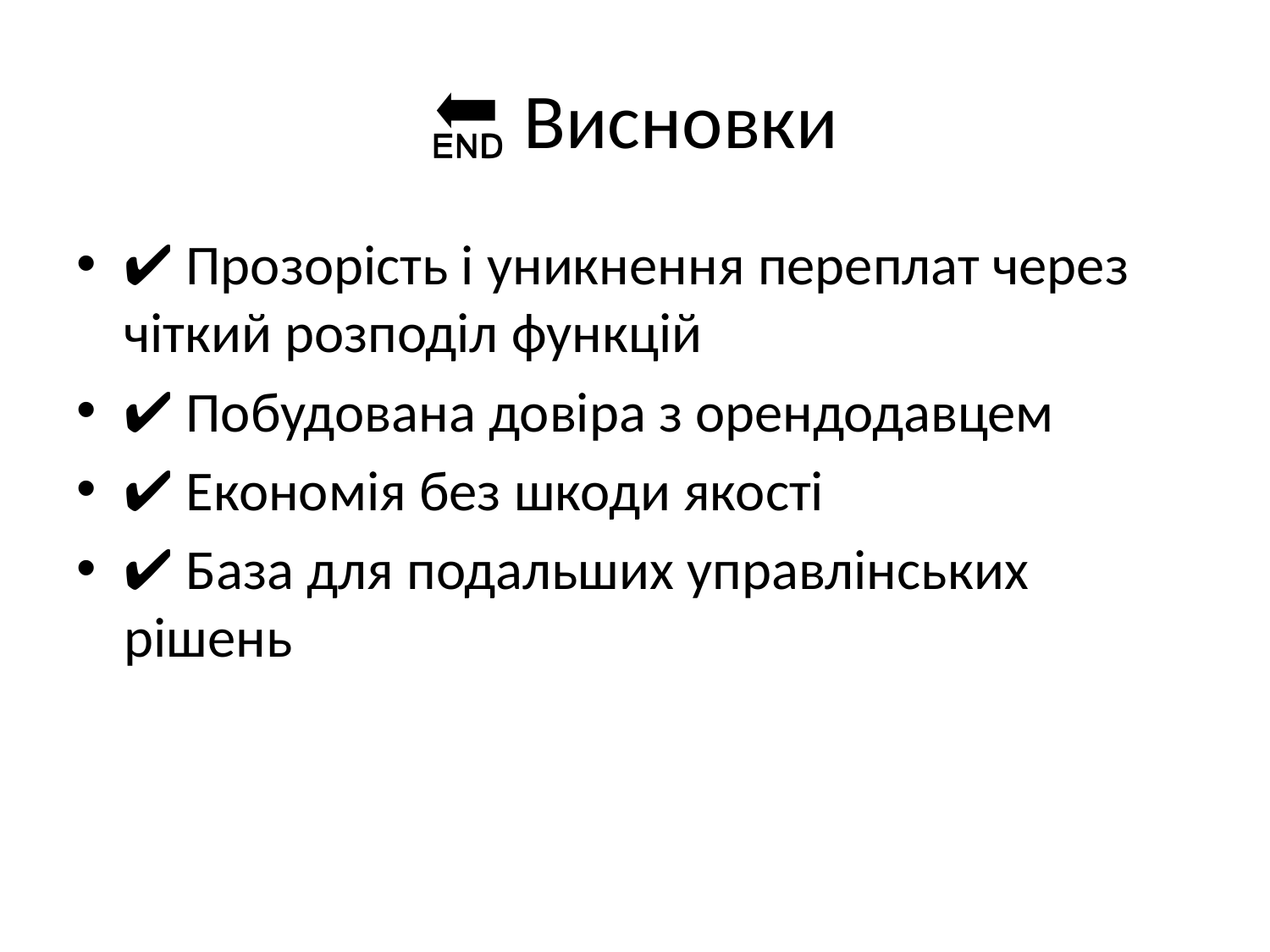

# 🔚 Висновки
✔️ Прозорість і уникнення переплат через чіткий розподіл функцій
✔️ Побудована довіра з орендодавцем
✔️ Економія без шкоди якості
✔️ База для подальших управлінських рішень